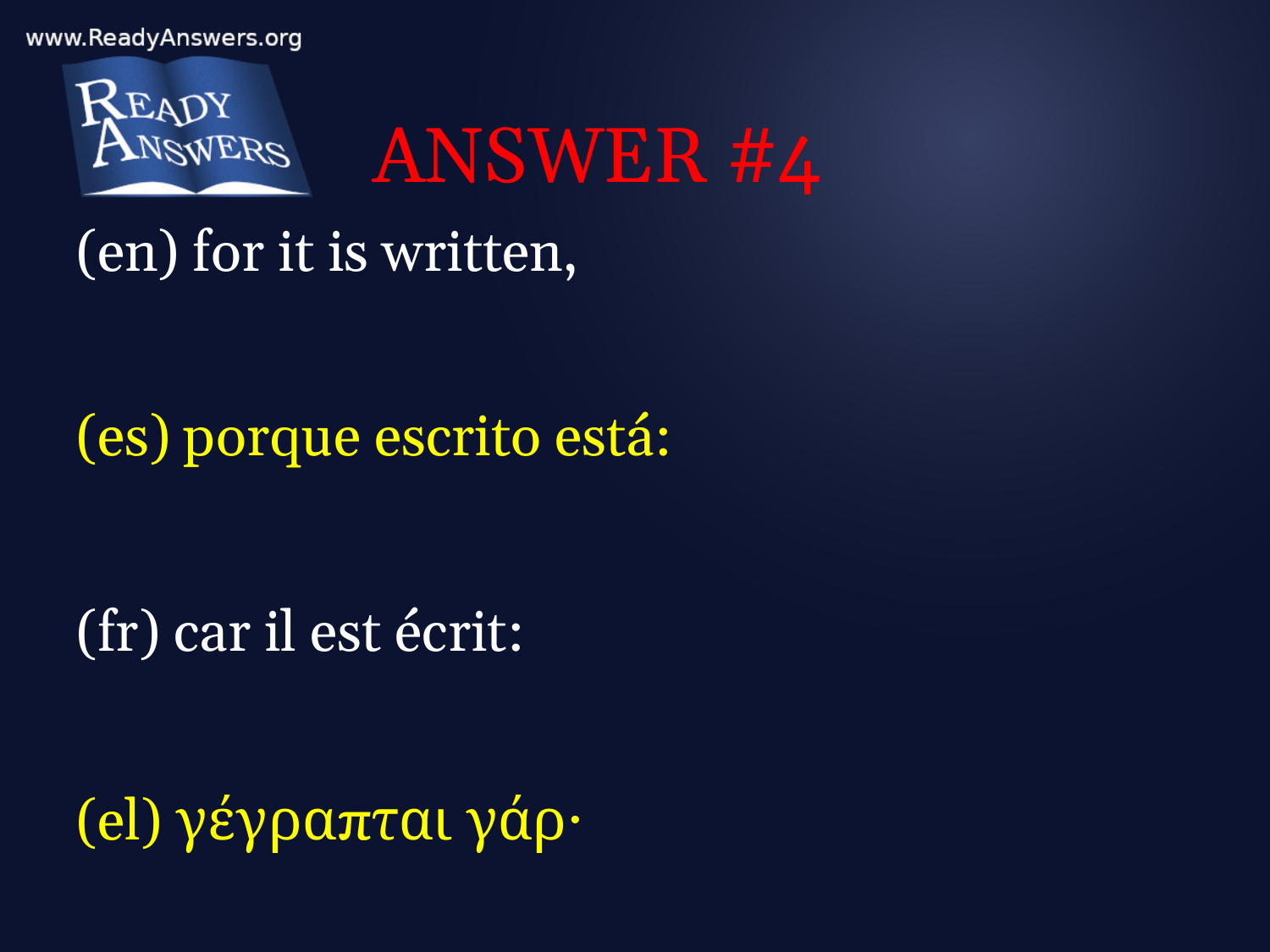

# ANSWER #4
(en) for it is written,
(es) porque escrito está:
(fr) car il est écrit:
(el) γέγραπται γάρ·